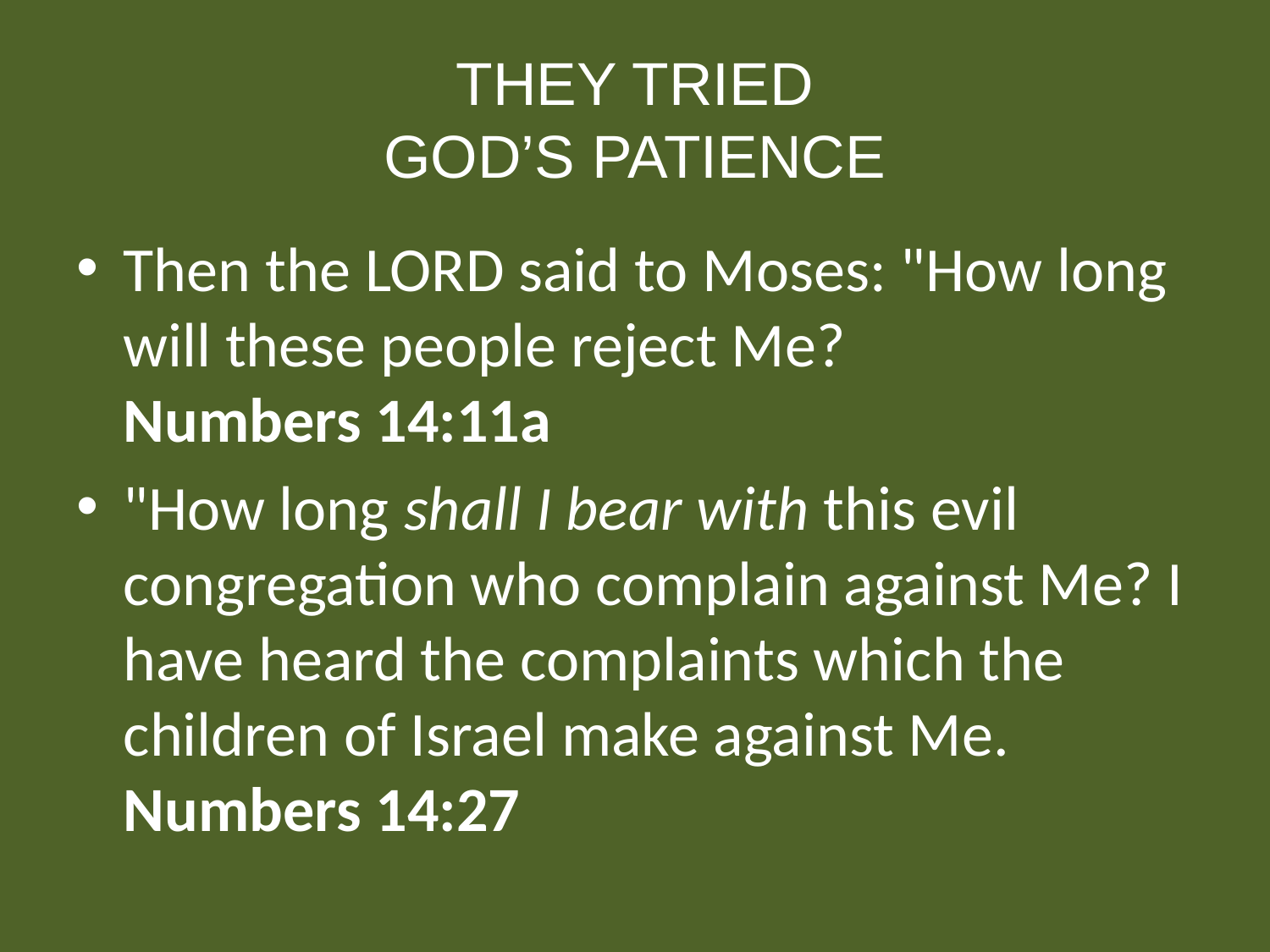

# THEY TRIED GOD’S PATIENCE
Then the Lord said to Moses: "How long will these people reject Me?
Numbers 14:11a
"How long shall I bear with this evil congregation who complain against Me? I have heard the complaints which the children of Israel make against Me.
Numbers 14:27